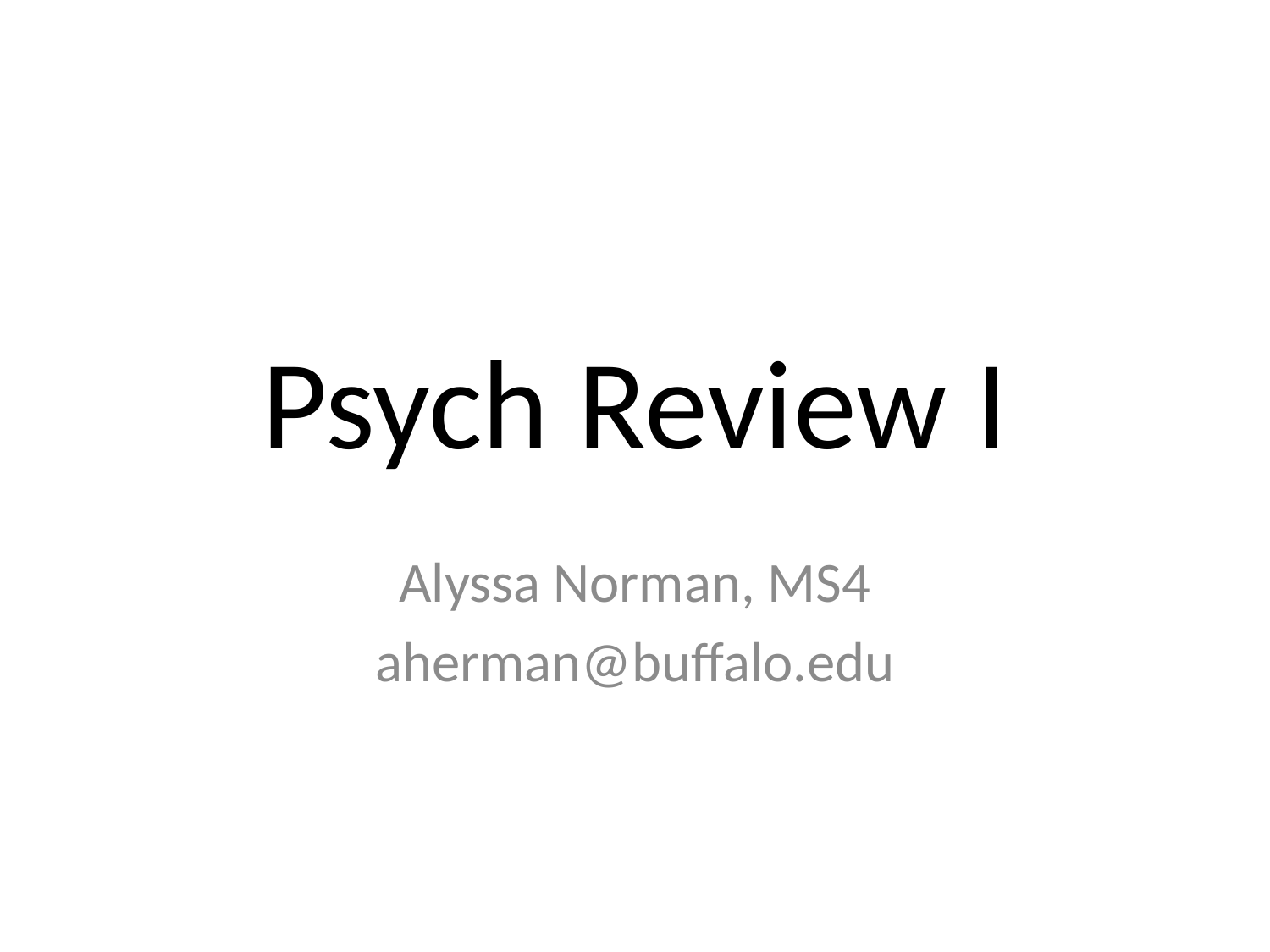

# Psych Review I
Alyssa Norman, MS4
aherman@buffalo.edu